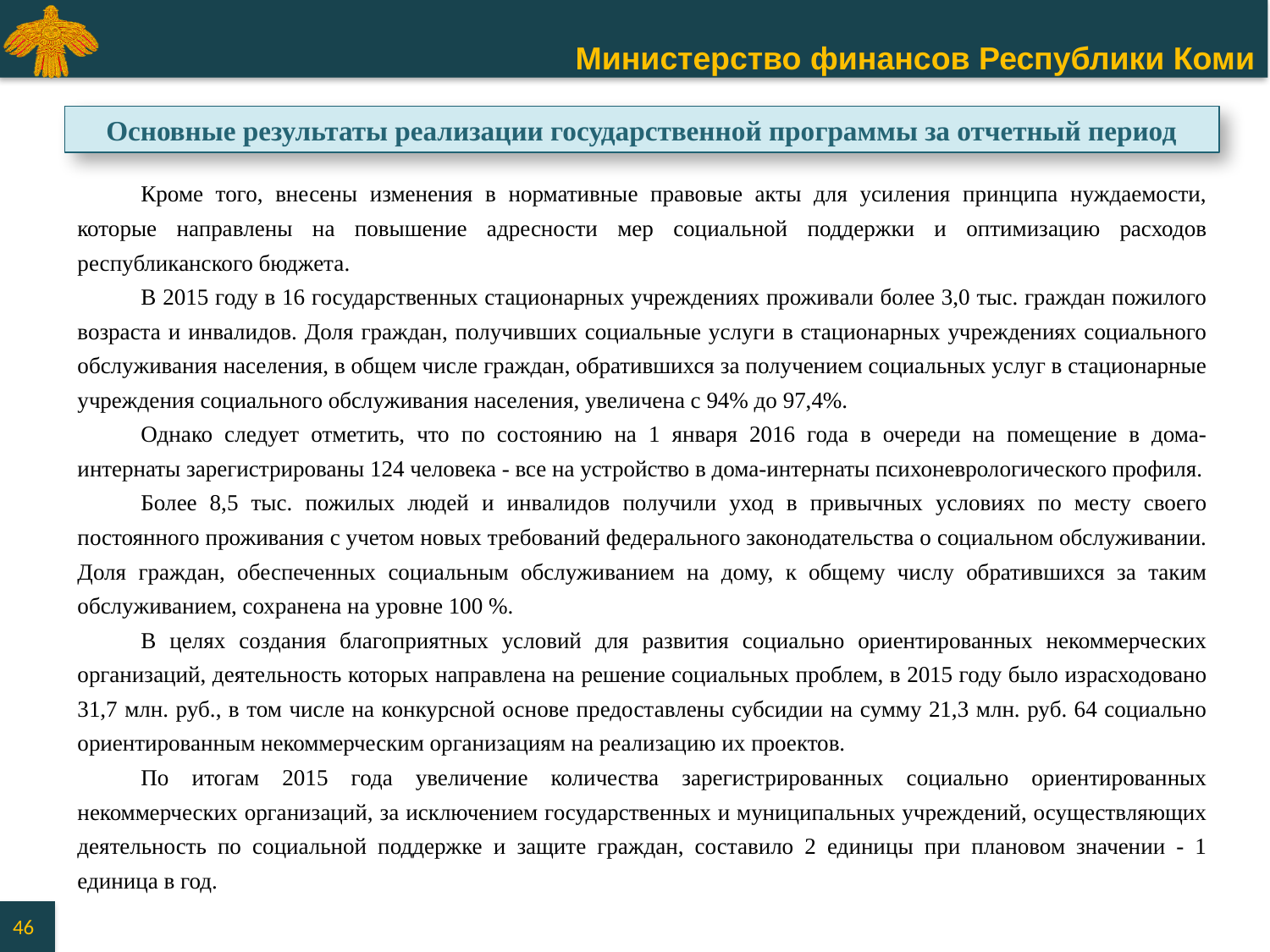

Основные результаты реализации государственной программы за отчетный период
Кроме того, внесены изменения в нормативные правовые акты для усиления принципа нуждаемости, которые направлены на повышение адресности мер социальной поддержки и оптимизацию расходов республиканского бюджета.
В 2015 году в 16 государственных стационарных учреждениях проживали более 3,0 тыс. граждан пожилого возраста и инвалидов. Доля граждан, получивших социальные услуги в стационарных учреждениях социального обслуживания населения, в общем числе граждан, обратившихся за получением социальных услуг в стационарные учреждения социального обслуживания населения, увеличена с 94% до 97,4%.
Однако следует отметить, что по состоянию на 1 января 2016 года в очереди на помещение в дома-интернаты зарегистрированы 124 человека - все на устройство в дома-интернаты психоневрологического профиля.
Более 8,5 тыс. пожилых людей и инвалидов получили уход в привычных условиях по месту своего постоянного проживания с учетом новых требований федерального законодательства о социальном обслуживании. Доля граждан, обеспеченных социальным обслуживанием на дому, к общему числу обратившихся за таким обслуживанием, сохранена на уровне 100 %.
В целях создания благоприятных условий для развития социально ориентированных некоммерческих организаций, деятельность которых направлена на решение социальных проблем, в 2015 году было израсходовано 31,7 млн. руб., в том числе на конкурсной основе предоставлены субсидии на сумму 21,3 млн. руб. 64 социально ориентированным некоммерческим организациям на реализацию их проектов.
По итогам 2015 года увеличение количества зарегистрированных социально ориентированных некоммерческих организаций, за исключением государственных и муниципальных учреждений, осуществляющих деятельность по социальной поддержке и защите граждан, составило 2 единицы при плановом значении - 1 единица в год.
46